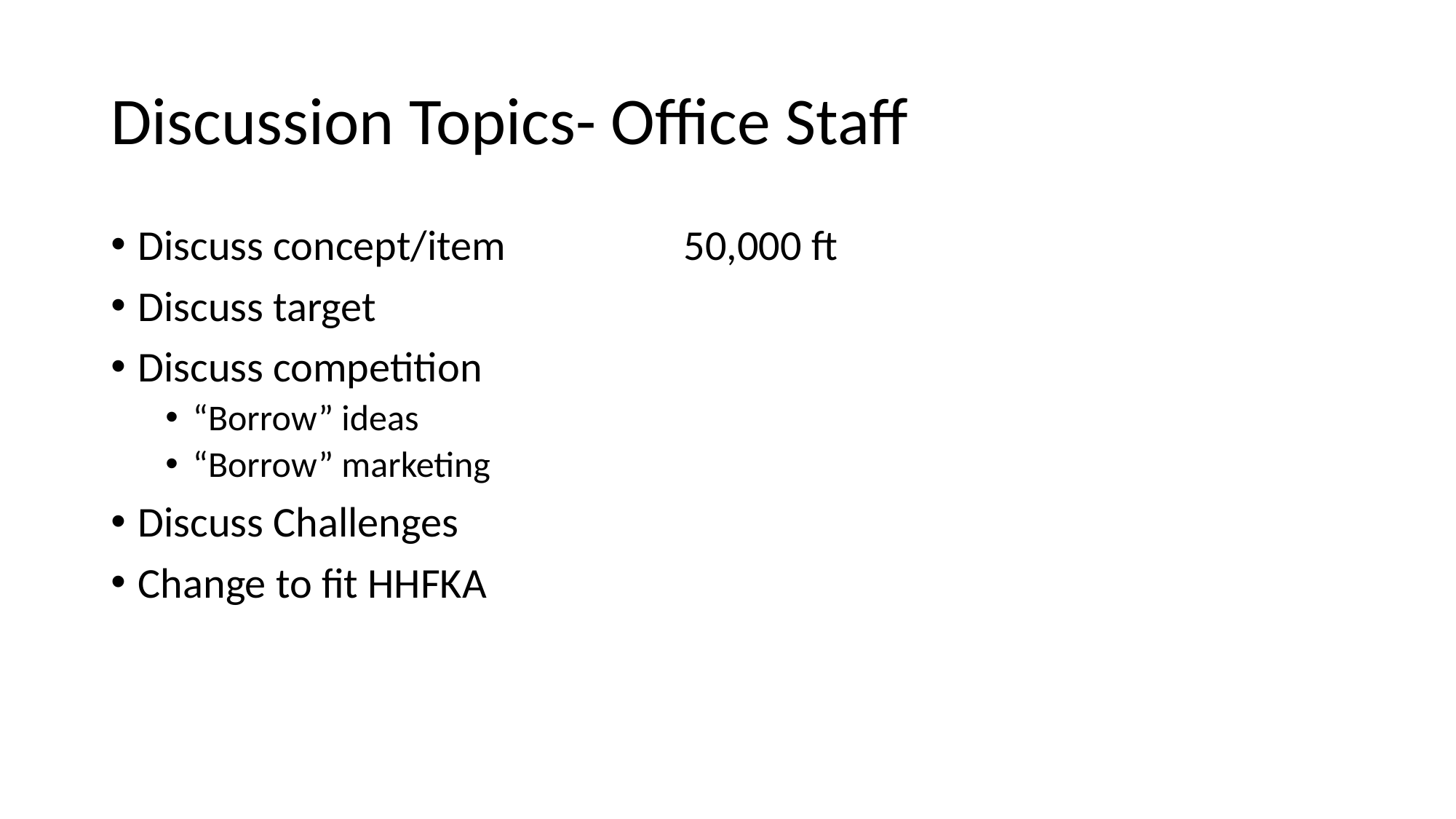

# Discussion Topics- Office Staff
Discuss concept/item 		50,000 ft
Discuss target
Discuss competition
“Borrow” ideas
“Borrow” marketing
Discuss Challenges
Change to fit HHFKA